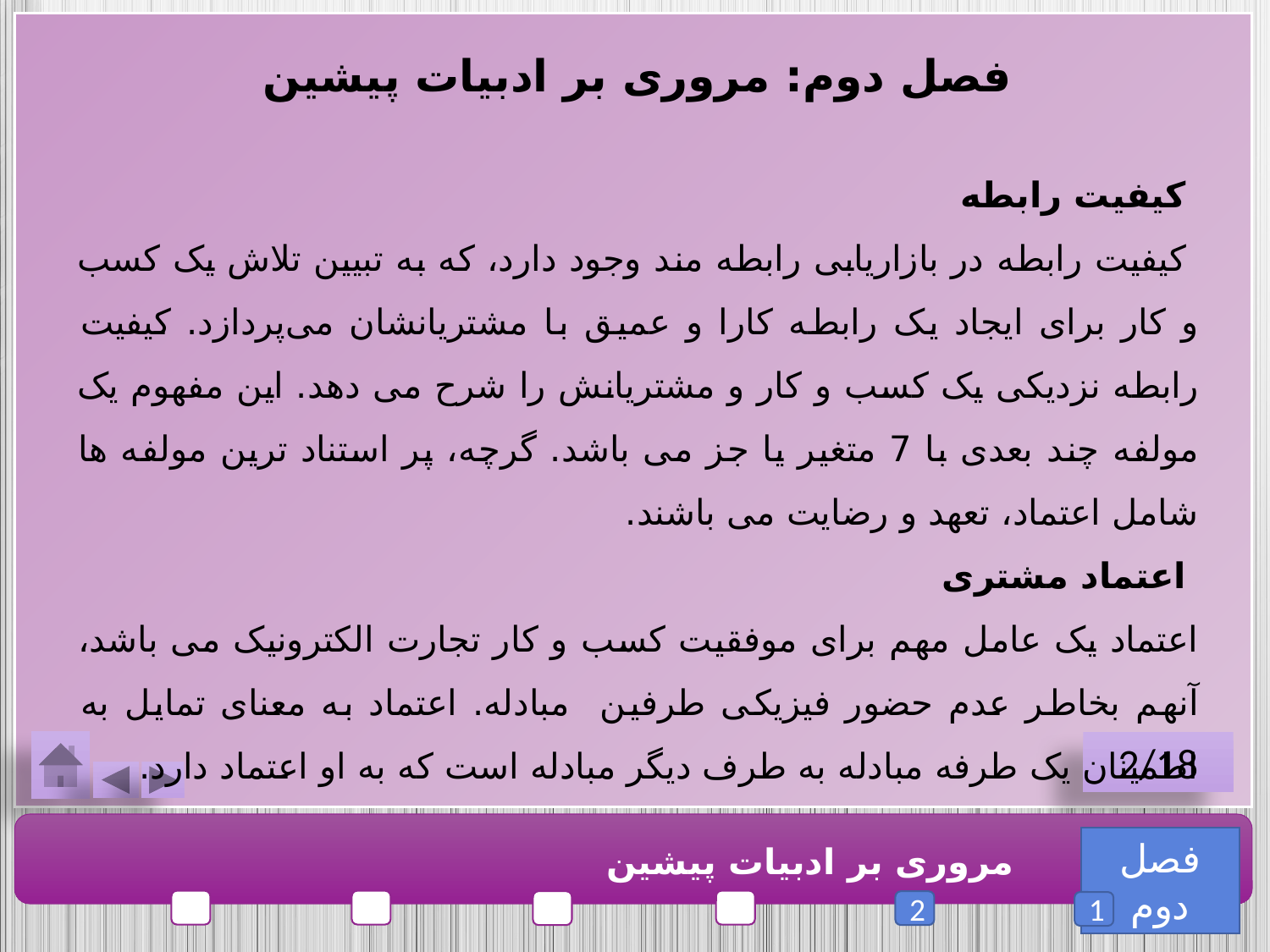

فصل دوم: مروری بر ادبیات پیشین

 کیفیت رابطه
 کیفیت رابطه در بازاریابی رابطه مند وجود دارد، که به تبیین تلاش یک کسب و کار برای ایجاد یک رابطه کارا و عمیق با مشتریانشان می‌پردازد. کیفیت رابطه نزدیکی یک کسب و کار و مشتریانش را شرح می دهد. این مفهوم یک مولفه چند بعدی با 7 متغیر یا جز می باشد. گرچه، پر استناد ترین مولفه ها شامل اعتماد، تعهد و رضایت می باشند.
 اعتماد مشتری
اعتماد یک عامل مهم برای موفقیت کسب و کار تجارت الکترونیک می باشد، آنهم بخاطر عدم حضور فیزیکی طرفین  مبادله. اعتماد به معنای تمایل به اطمینان یک طرفه مبادله به طرف دیگر مبادله است که به او اعتماد دارد.

2/18

فصل دوم
مروری بر ادبیات پیشین

2
1